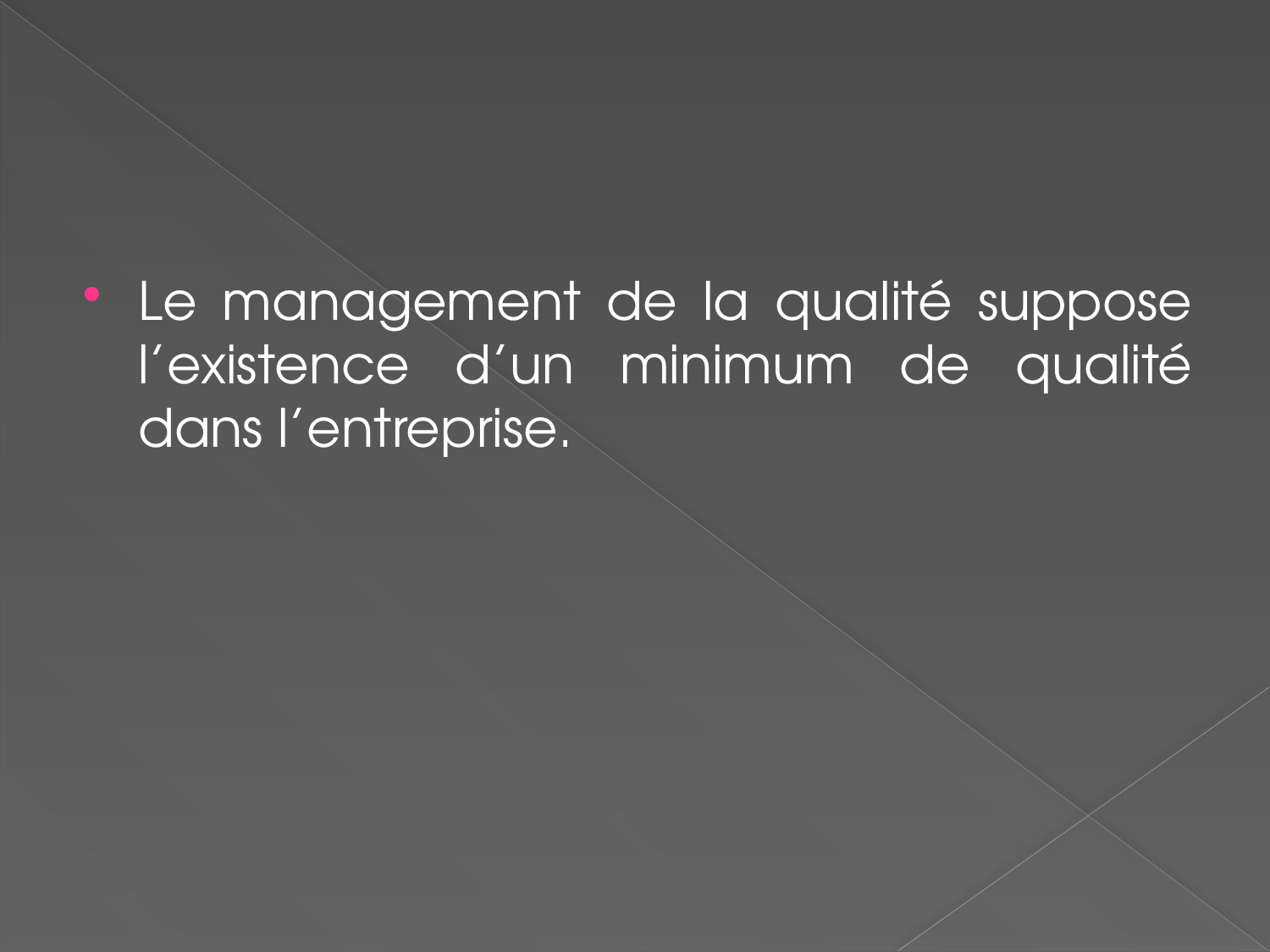

#
Le management de la qualité suppose l’existence d’un minimum de qualité dans l’entreprise.